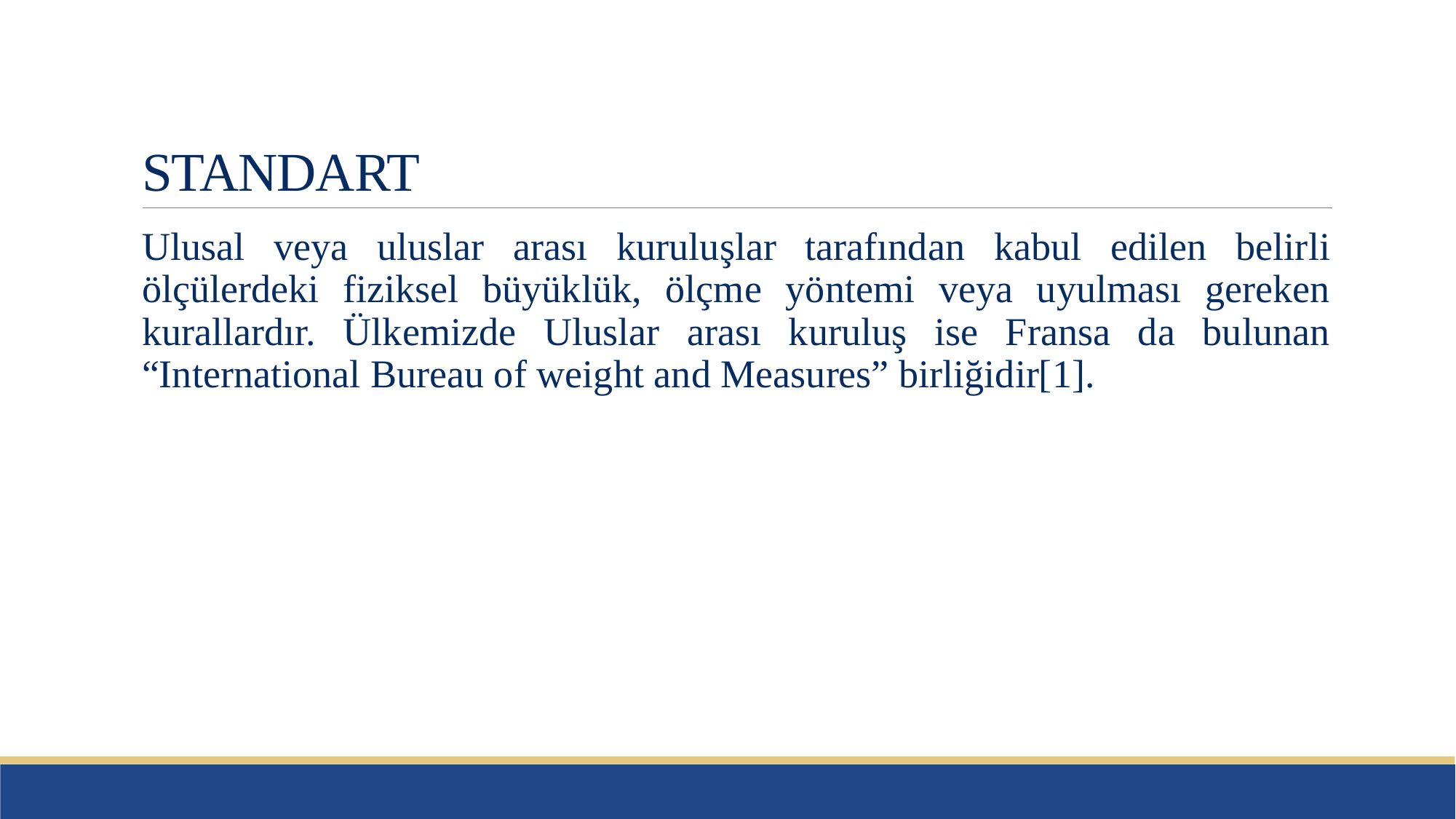

# STANDART
Ulusal veya uluslar arası kuruluşlar tarafından kabul edilen belirli ölçülerdeki fiziksel büyüklük, ölçme yöntemi veya uyulması gereken kurallardır. Ülkemizde Uluslar arası kuruluş ise Fransa da bulunan “International Bureau of weight and Measures” birliğidir[1].